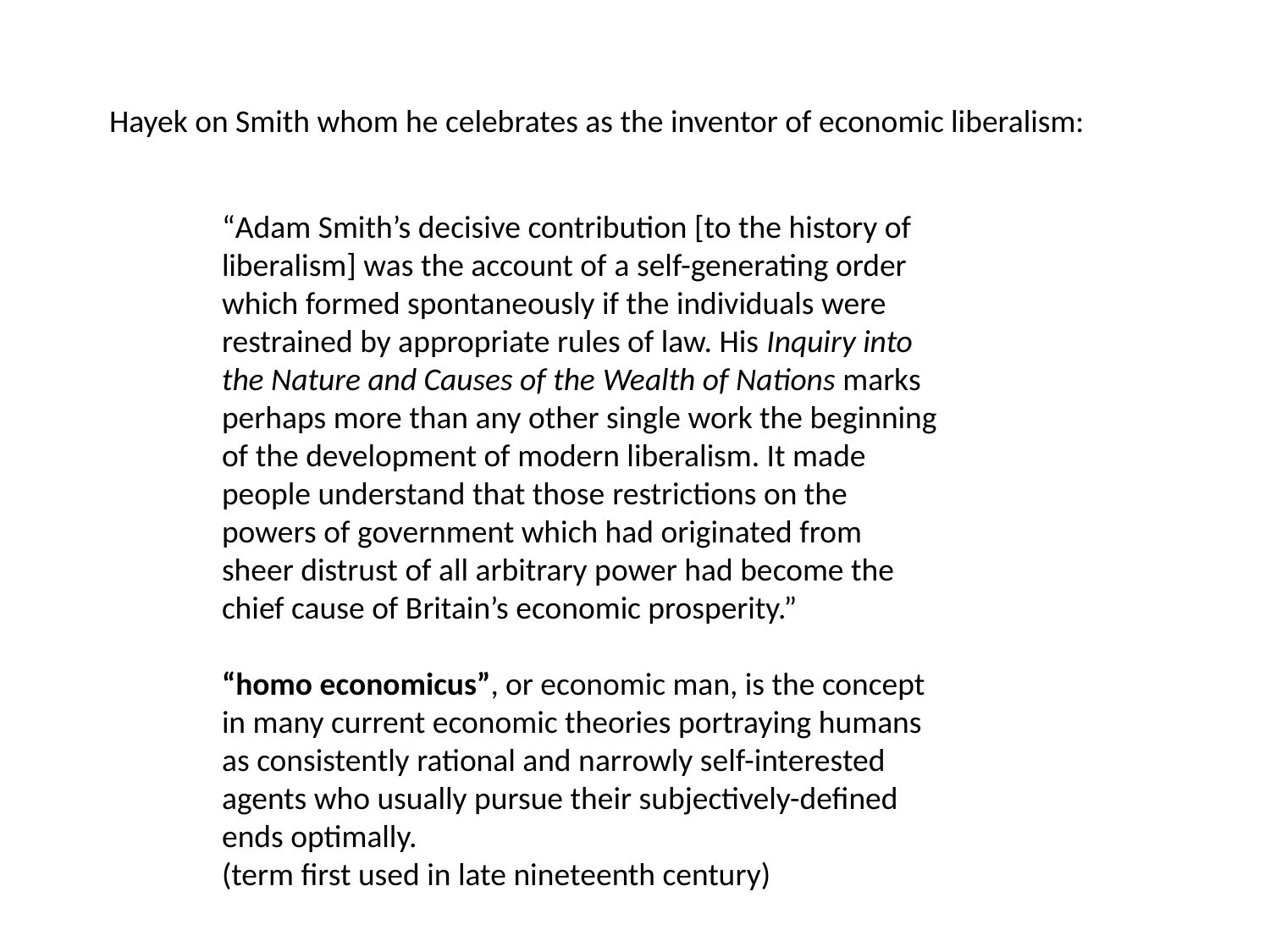

Hayek on Smith whom he celebrates as the inventor of economic liberalism:
“Adam Smith’s decisive contribution [to the history of liberalism] was the account of a self-generating order which formed spontaneously if the individuals were
restrained by appropriate rules of law. His Inquiry into the Nature and Causes of the Wealth of Nations marks perhaps more than any other single work the beginning of the development of modern liberalism. It made people understand that those restrictions on the powers of government which had originated from sheer distrust of all arbitrary power had become the chief cause of Britain’s economic prosperity.”

“homo economicus”, or economic man, is the concept in many current economic theories portraying humans as consistently rational and narrowly self-interested agents who usually pursue their subjectively-defined ends optimally.
(term first used in late nineteenth century)